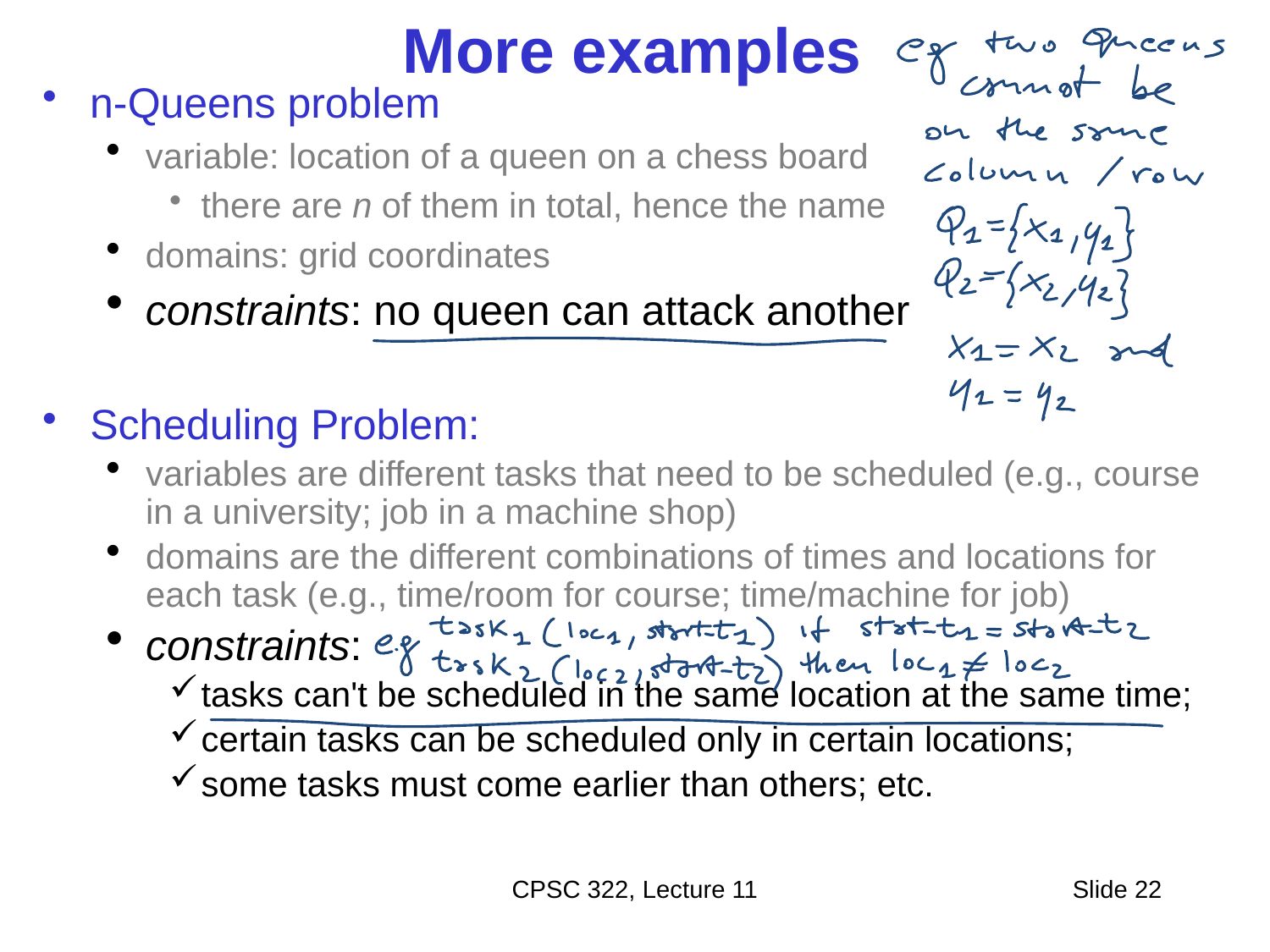

# More examples
n-Queens problem
variable: location of a queen on a chess board
there are n of them in total, hence the name
domains: grid coordinates
constraints: no queen can attack another

Scheduling Problem:
variables are different tasks that need to be scheduled (e.g., course in a university; job in a machine shop)
domains are the different combinations of times and locations for each task (e.g., time/room for course; time/machine for job)
constraints:
tasks can't be scheduled in the same location at the same time;
certain tasks can be scheduled only in certain locations;
some tasks must come earlier than others; etc.
CPSC 322, Lecture 11
Slide 22